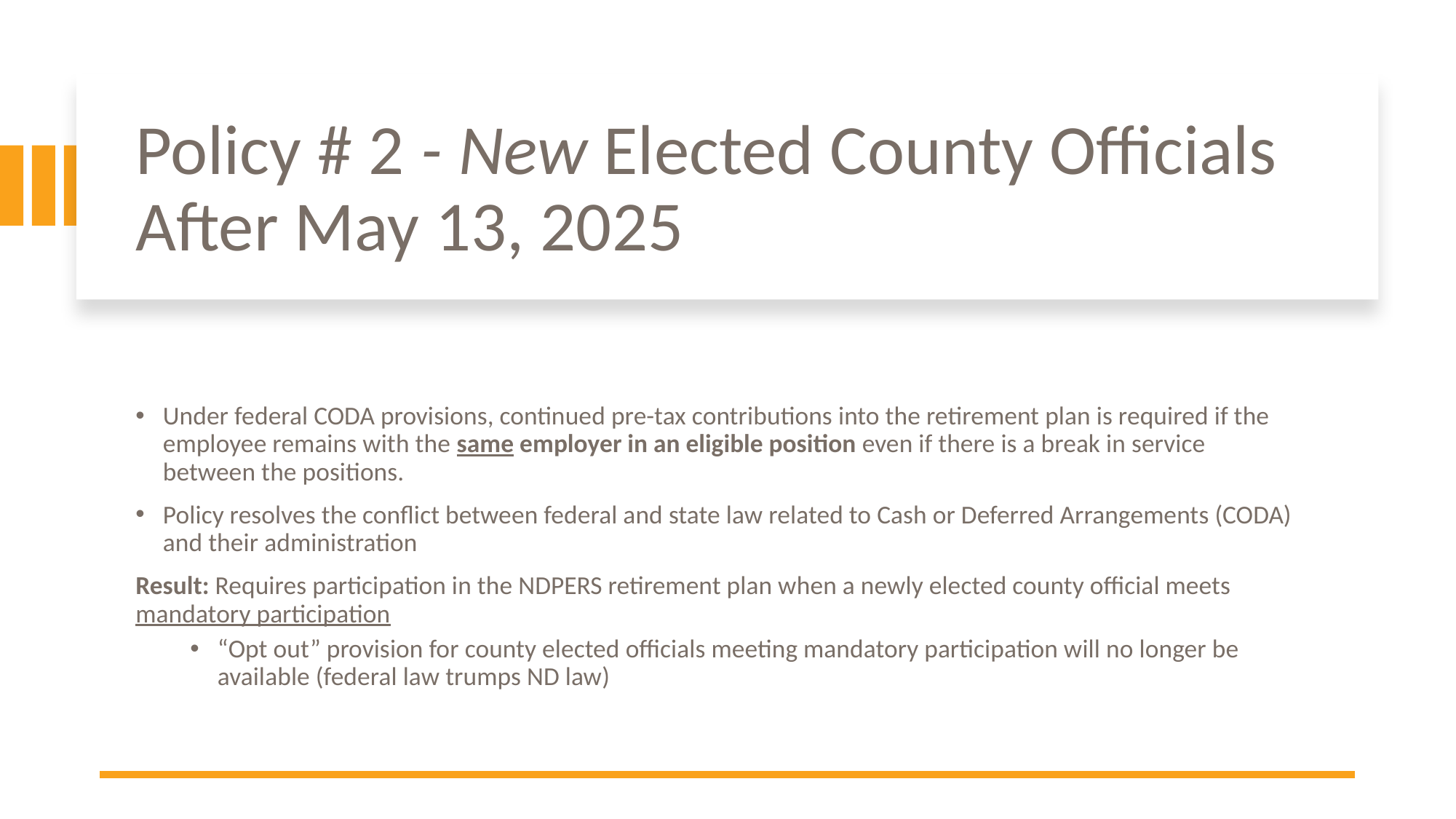

# Policy # 2 - New Elected County Officials After May 13, 2025

Under federal CODA provisions, continued pre-tax contributions into the retirement plan is required if the employee remains with the same employer in an eligible position even if there is a break in service between the positions.
Policy resolves the conflict between federal and state law related to Cash or Deferred Arrangements (CODA) and their administration
Result: Requires participation in the NDPERS retirement plan when a newly elected county official meets mandatory participation
“Opt out” provision for county elected officials meeting mandatory participation will no longer be available (federal law trumps ND law)